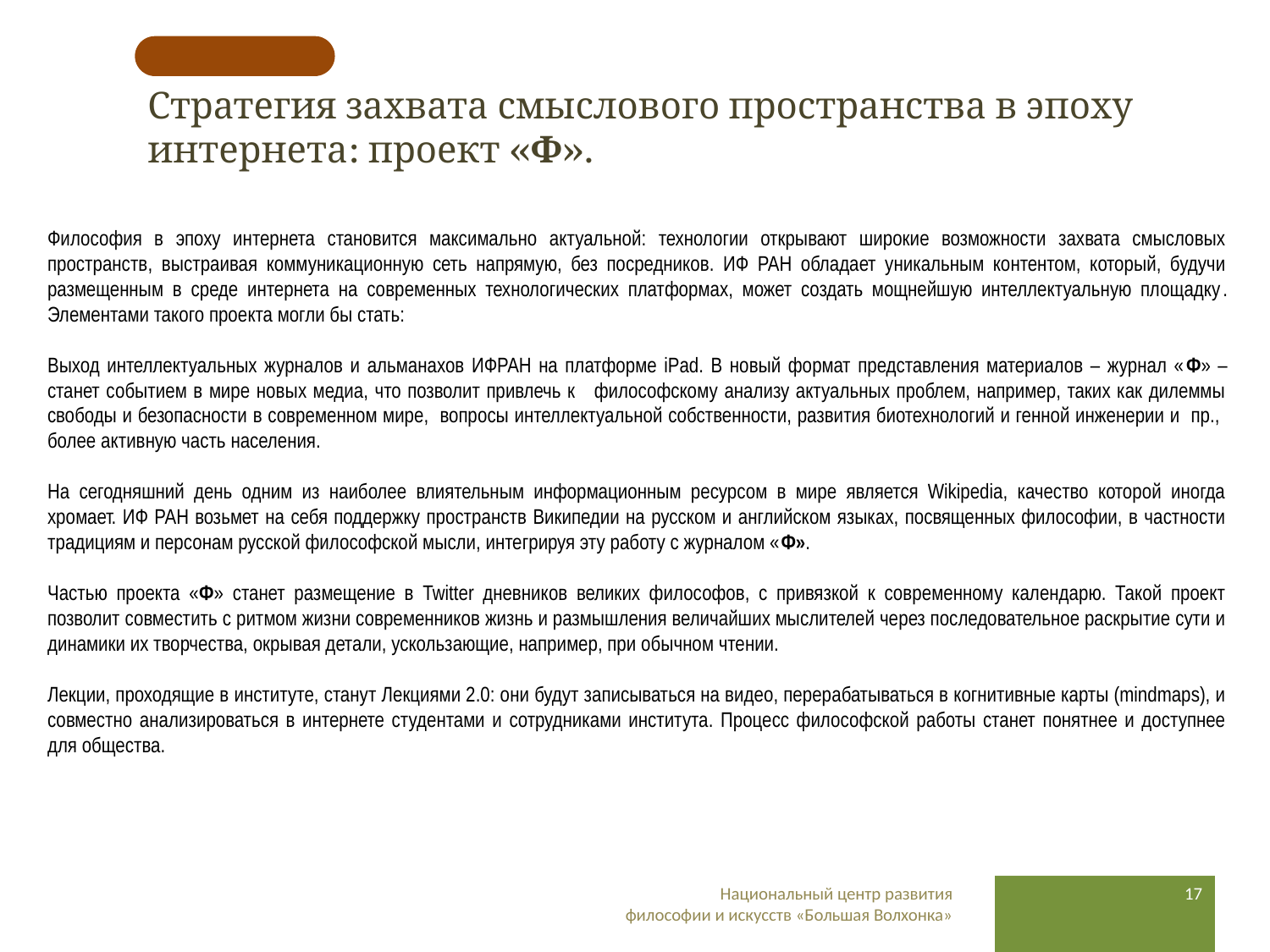

# Стратегия захвата смыслового пространства в эпоху интернета: проект «Ф».
Философия в эпоху интернета становится максимально актуальной: технологии открывают широкие возможности захвата смысловых пространств, выстраивая коммуникационную сеть напрямую, без посредников. ИФ РАН обладает уникальным контентом, который, будучи размещенным в среде интернета на современных технологических платформах, может создать мощнейшую интеллектуальную площадку. Элементами такого проекта могли бы стать:

Выход интеллектуальных журналов и альманахов ИФРАН на платформе iPad. В новый формат представления материалов – журнал «Ф» – станет событием в мире новых медиа, что позволит привлечь к   философскому анализу актуальных проблем, например, таких как дилеммы свободы и безопасности в современном мире,  вопросы интеллектуальной собственности, развития биотехнологий и генной инженерии и  пр.,  более активную часть населения.

На сегодняшний день одним из наиболее влиятельным информационным ресурсом в мире является Wikipedia, качество которой иногда хромает. ИФ РАН возьмет на себя поддержку пространств Википедии на русском и английском языках, посвященных философии, в частности традициям и персонам русской философской мысли, интегрируя эту работу с журналом «Ф».

Частью проекта «Ф» станет размещение в Twitter дневников великих философов, с привязкой к современному календарю. Такой проект позволит совместить с ритмом жизни современников жизнь и размышления величайших мыслителей через последовательное раскрытие сути и динамики их творчества, окрывая детали, ускользающие, например, при обычном чтении.

Лекции, проходящие в институте, станут Лекциями 2.0: они будут записываться на видео, перерабатываться в когнитивные карты (mindmaps), и совместно анализироваться в интернете студентами и сотрудниками института. Процесс философской работы станет понятнее и доступнее для общества.